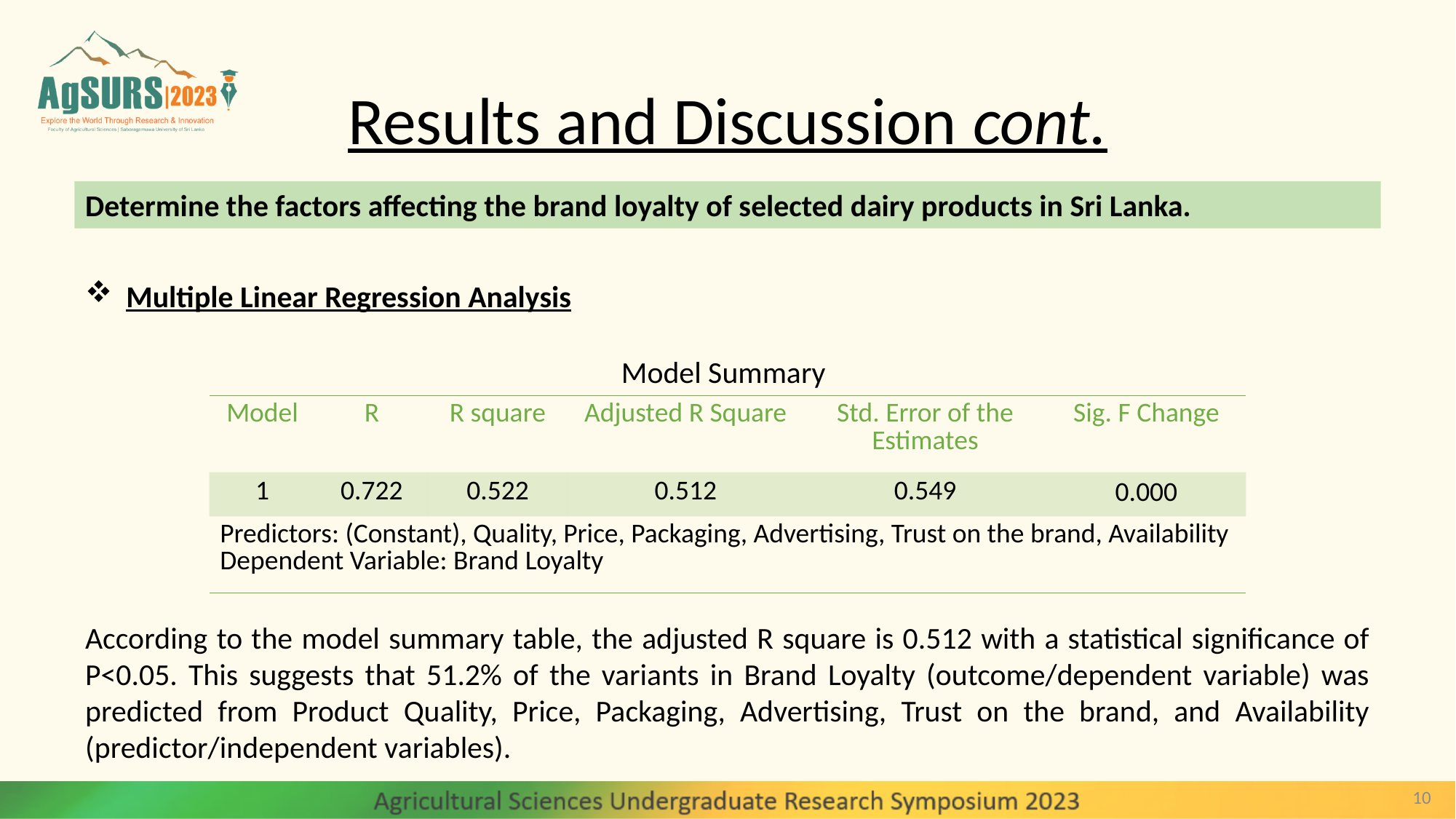

# Results and Discussion cont.
Determine the factors affecting the brand loyalty of selected dairy products in Sri Lanka.
Multiple Linear Regression Analysis
Model Summary
| Model | R | R square | Adjusted R Square | Std. Error of the Estimates | Sig. F Change |
| --- | --- | --- | --- | --- | --- |
| 1 | 0.722 | 0.522 | 0.512 | 0.549 | 0.000 |
| Predictors: (Constant), Quality, Price, Packaging, Advertising, Trust on the brand, Availability Dependent Variable: Brand Loyalty |  |  |  |  |  |
According to the model summary table, the adjusted R square is 0.512 with a statistical significance of P<0.05. This suggests that 51.2% of the variants in Brand Loyalty (outcome/dependent variable) was predicted from Product Quality, Price, Packaging, Advertising, Trust on the brand, and Availability (predictor/independent variables).
10